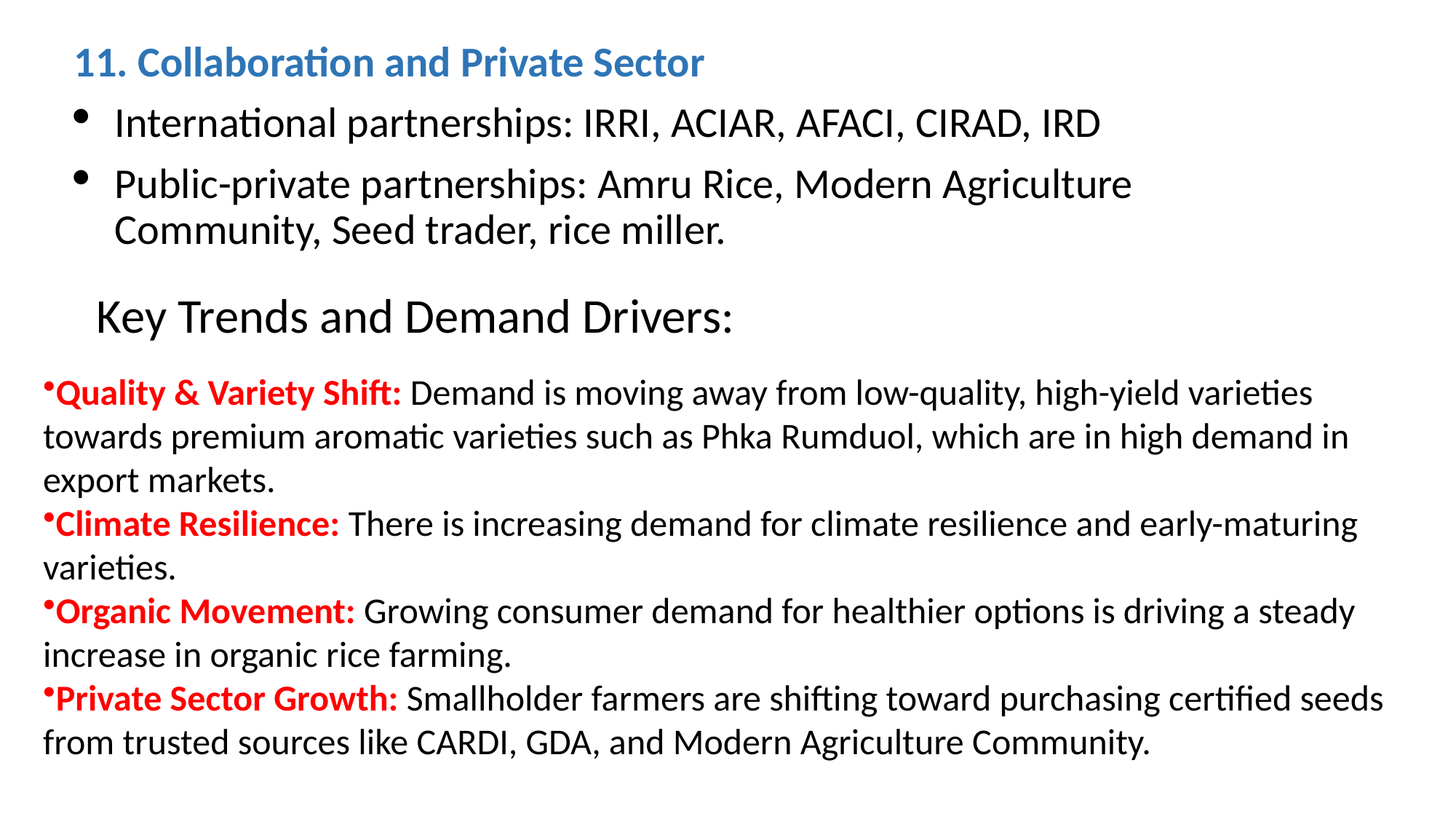

11. Collaboration and Private Sector
International partnerships: IRRI, ACIAR, AFACI, CIRAD, IRD
Public-private partnerships: Amru Rice, Modern Agriculture Community, Seed trader, rice miller.

Key Trends and Demand Drivers:
Quality & Variety Shift: Demand is moving away from low-quality, high-yield varieties towards premium aromatic varieties such as Phka Rumduol, which are in high demand in export markets.
Climate Resilience: There is increasing demand for climate resilience and early-maturing varieties.
Organic Movement: Growing consumer demand for healthier options is driving a steady increase in organic rice farming.
Private Sector Growth: Smallholder farmers are shifting toward purchasing certified seeds from trusted sources like CARDI, GDA, and Modern Agriculture Community.